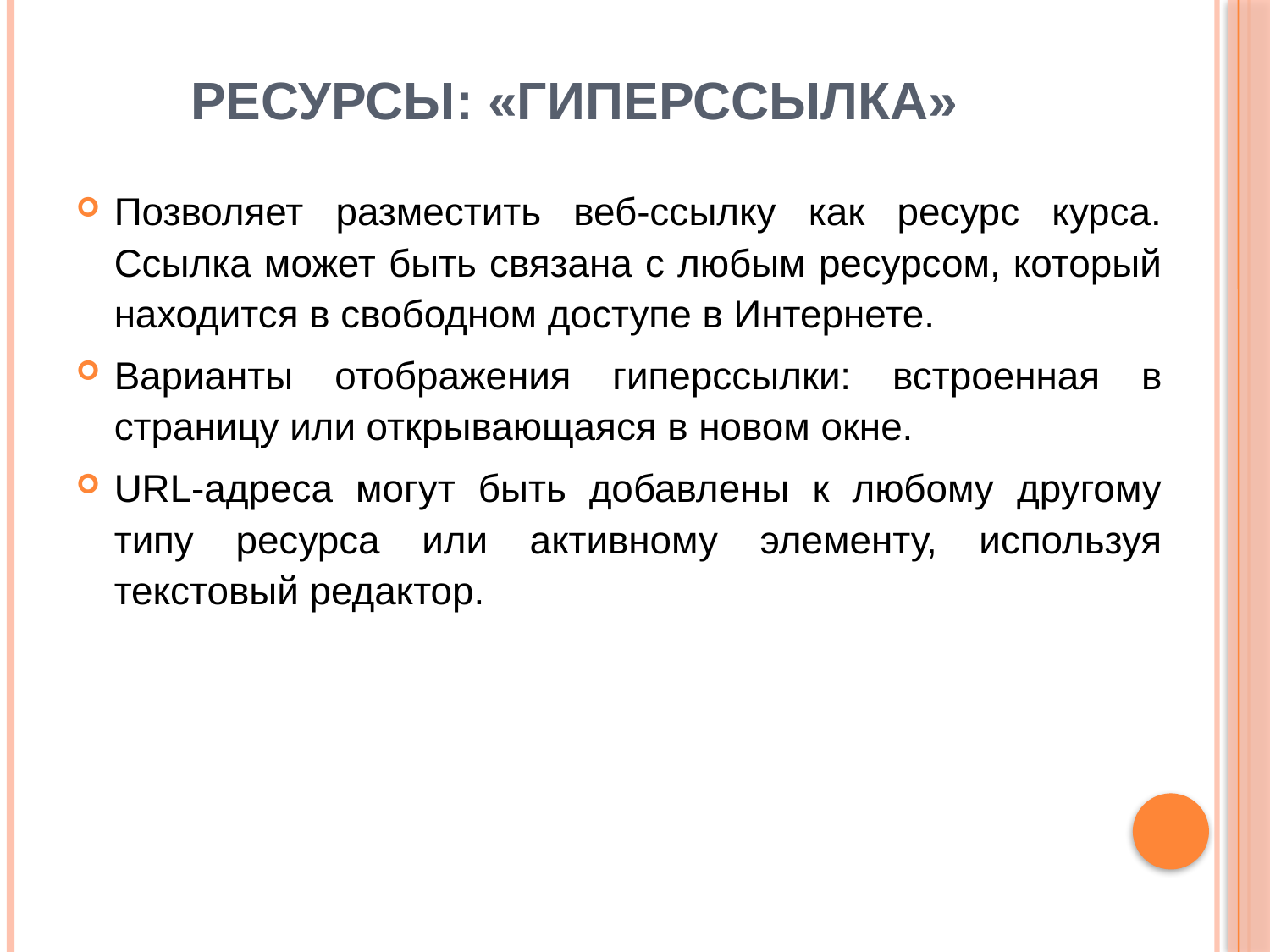

# Ресурсы: «Гиперссылка»
Позволяет разместить веб-ссылку как ресурс курса. Ссылка может быть связана с любым ресурсом, который находится в свободном доступе в Интернете.
Варианты отображения гиперссылки: встроенная в страницу или открывающаяся в новом окне.
URL-адреса могут быть добавлены к любому другому типу ресурса или активному элементу, используя текстовый редактор.